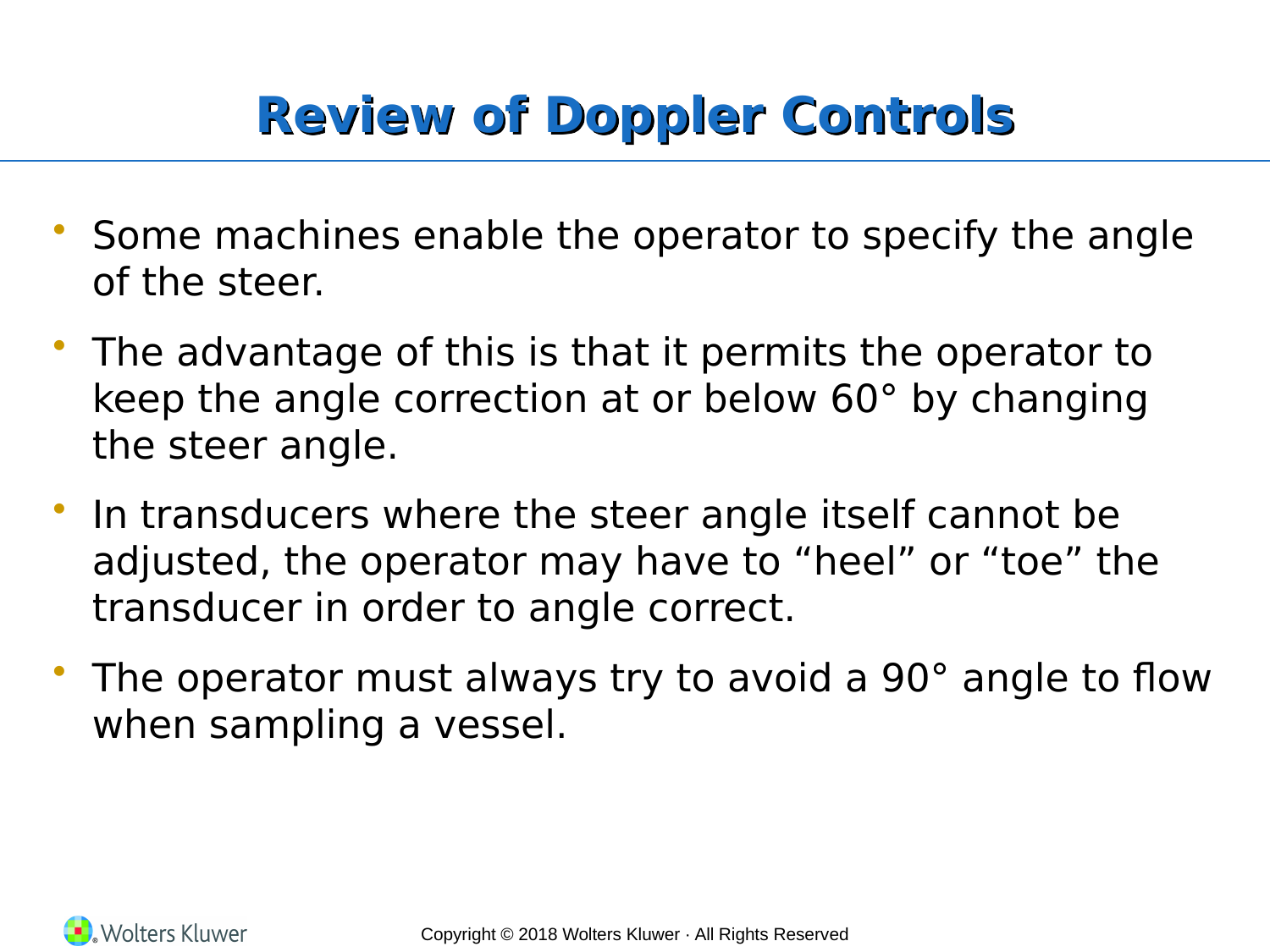

# Review of Doppler Controls
Some machines enable the operator to specify the angle of the steer.
The advantage of this is that it permits the operator to keep the angle correction at or below 60° by changing the steer angle.
In transducers where the steer angle itself cannot be adjusted, the operator may have to “heel” or “toe” the transducer in order to angle correct.
The operator must always try to avoid a 90° angle to flow when sampling a vessel.